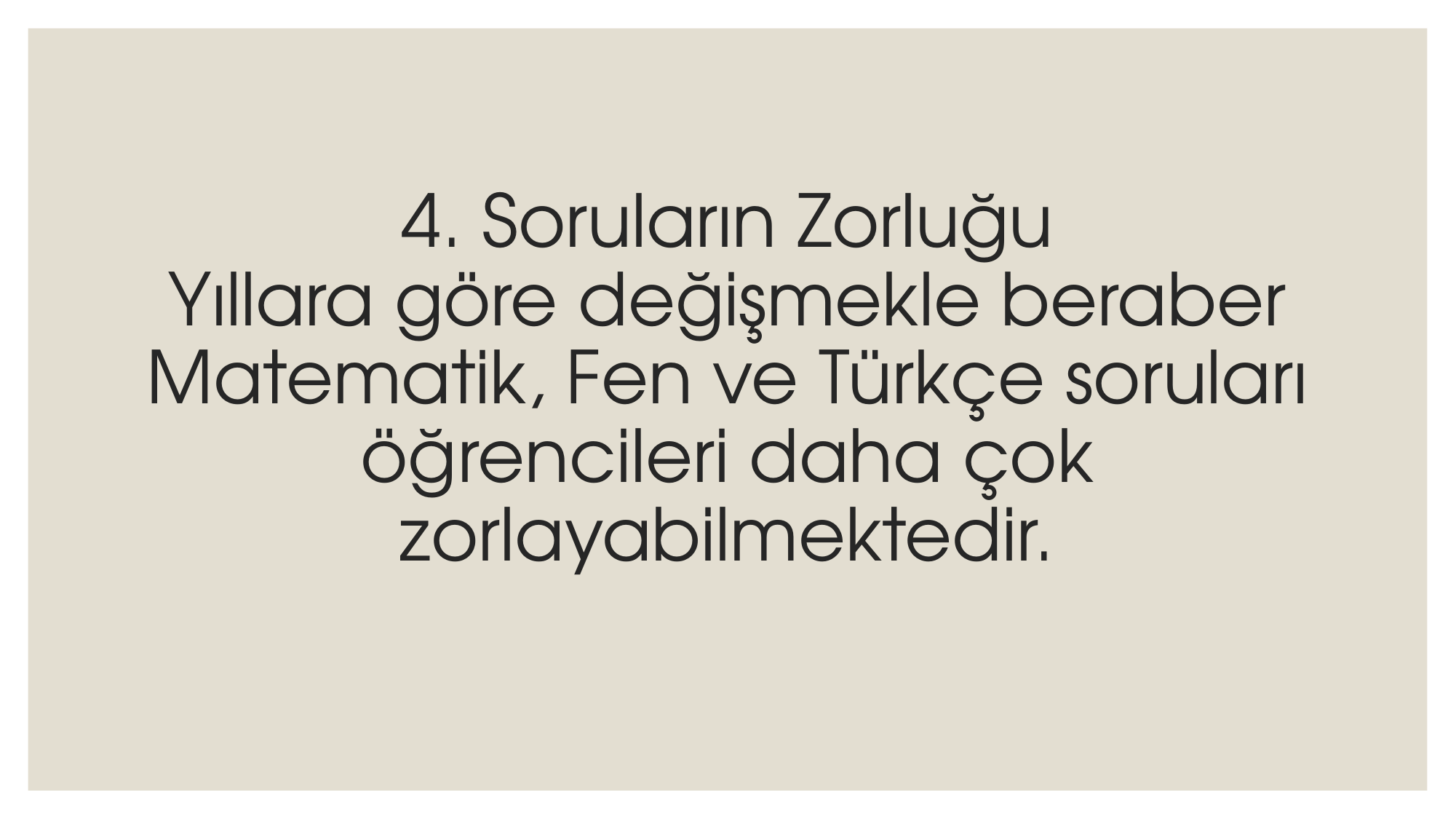

# 4. Soruların Zorluğu Yıllara göre değişmekle beraber Matematik, Fen ve Türkçe soruları öğrencileri daha çok zorlayabilmektedir.